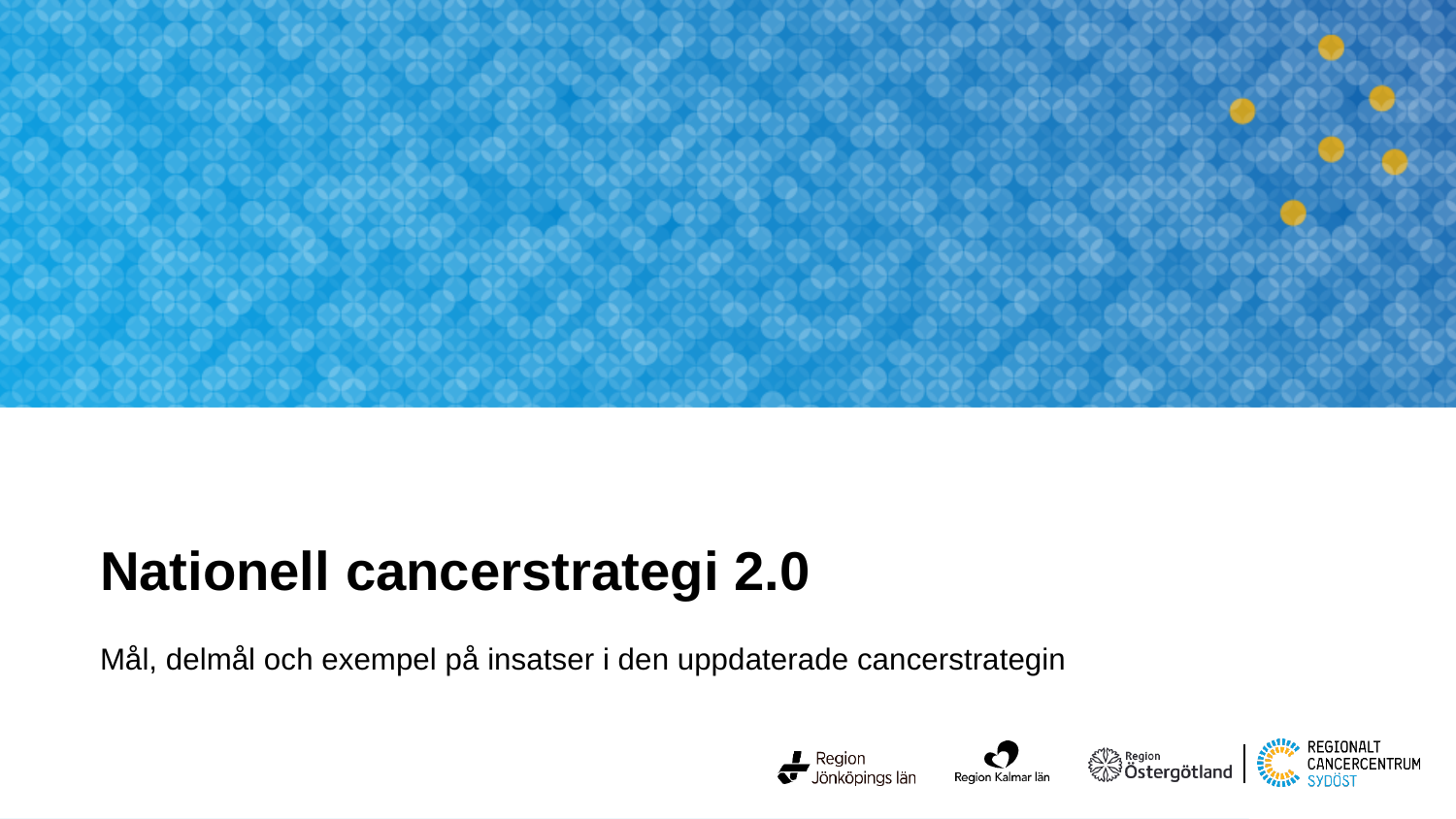

# Nationell cancerstrategi 2.0
Mål, delmål och exempel på insatser i den uppdaterade cancerstrategin